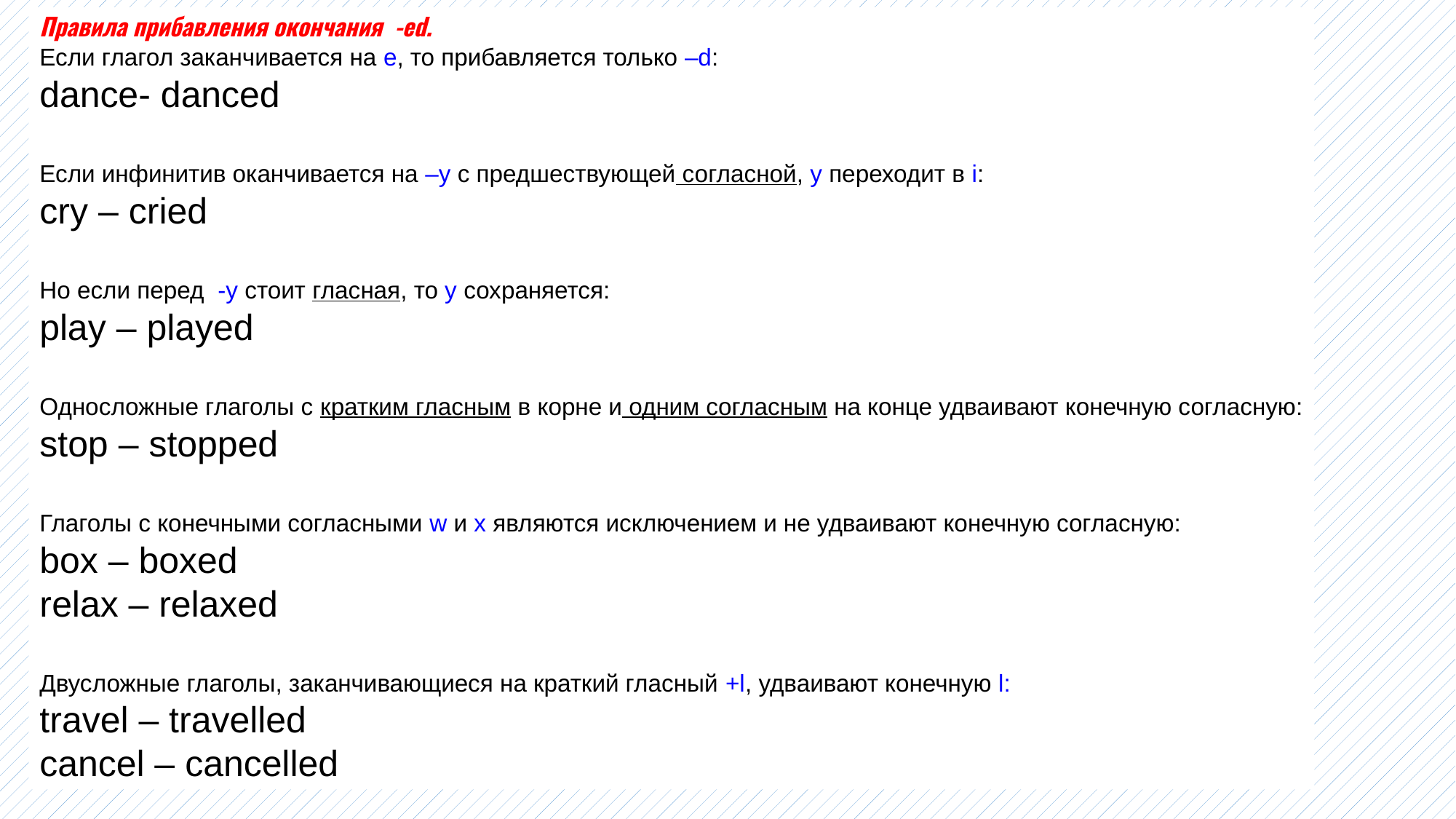

Правила прибавления окончания  -ed.
Если глагол заканчивается на e, то прибавляется только –d:
dance- danced

Если инфинитив оканчивается на –y с предшествующей согласной, y переходит в i:
cry – cried

Но если перед  -y стоит гласная, то y сохраняется:
play – played

Односложные глаголы с кратким гласным в корне и одним согласным на конце удваивают конечную согласную:
stop – stopped

Глаголы с конечными согласными w и x являются исключением и не удваивают конечную согласную:
box – boxed
relax – relaxed

Двусложные глаголы, заканчивающиеся на краткий гласный +l, удваивают конечную l:
travel – travelled
cancel – cancelled